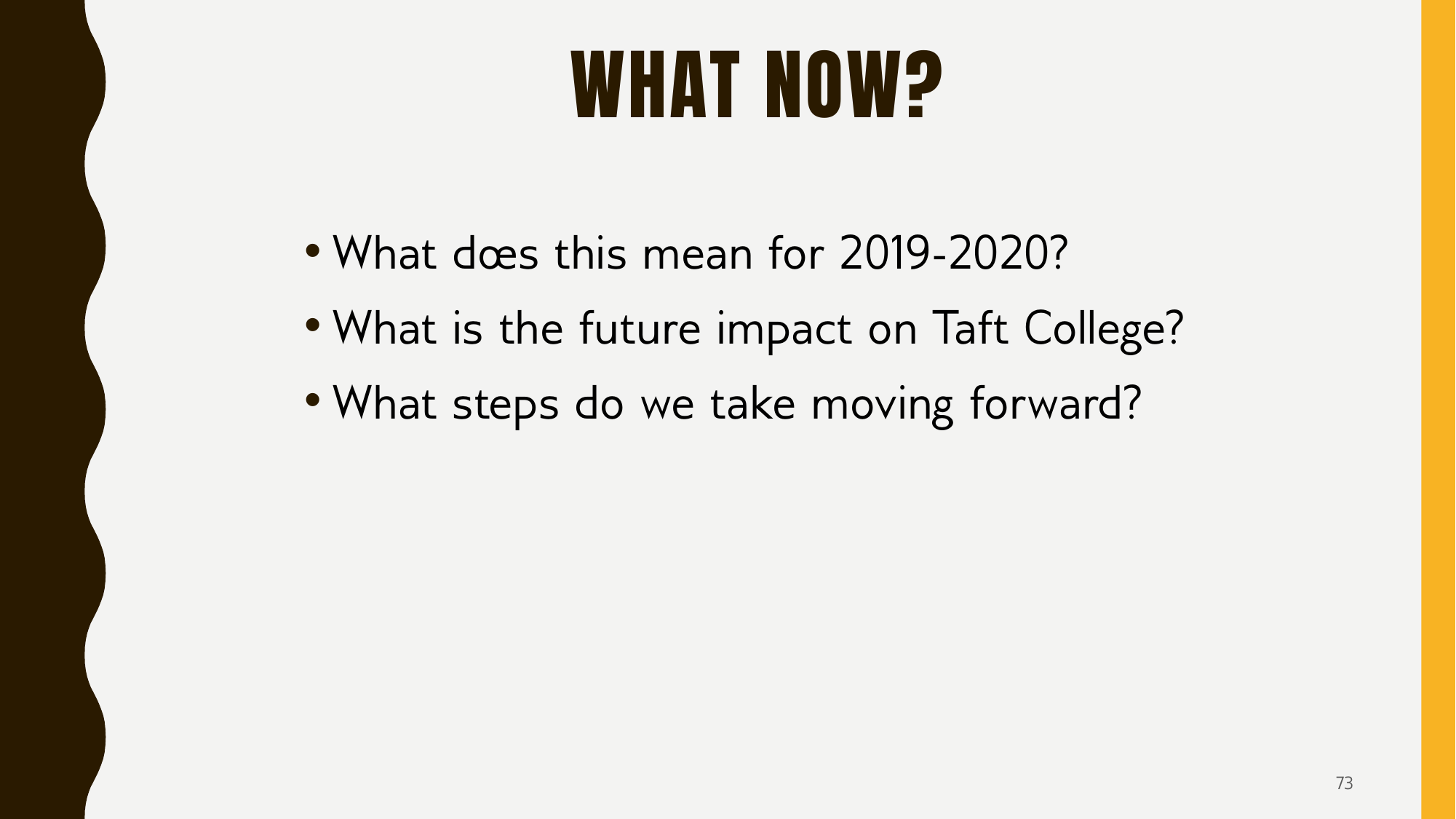

# What now?
What does this mean for 2019-2020?
What is the future impact on Taft College?
What steps do we take moving forward?
73